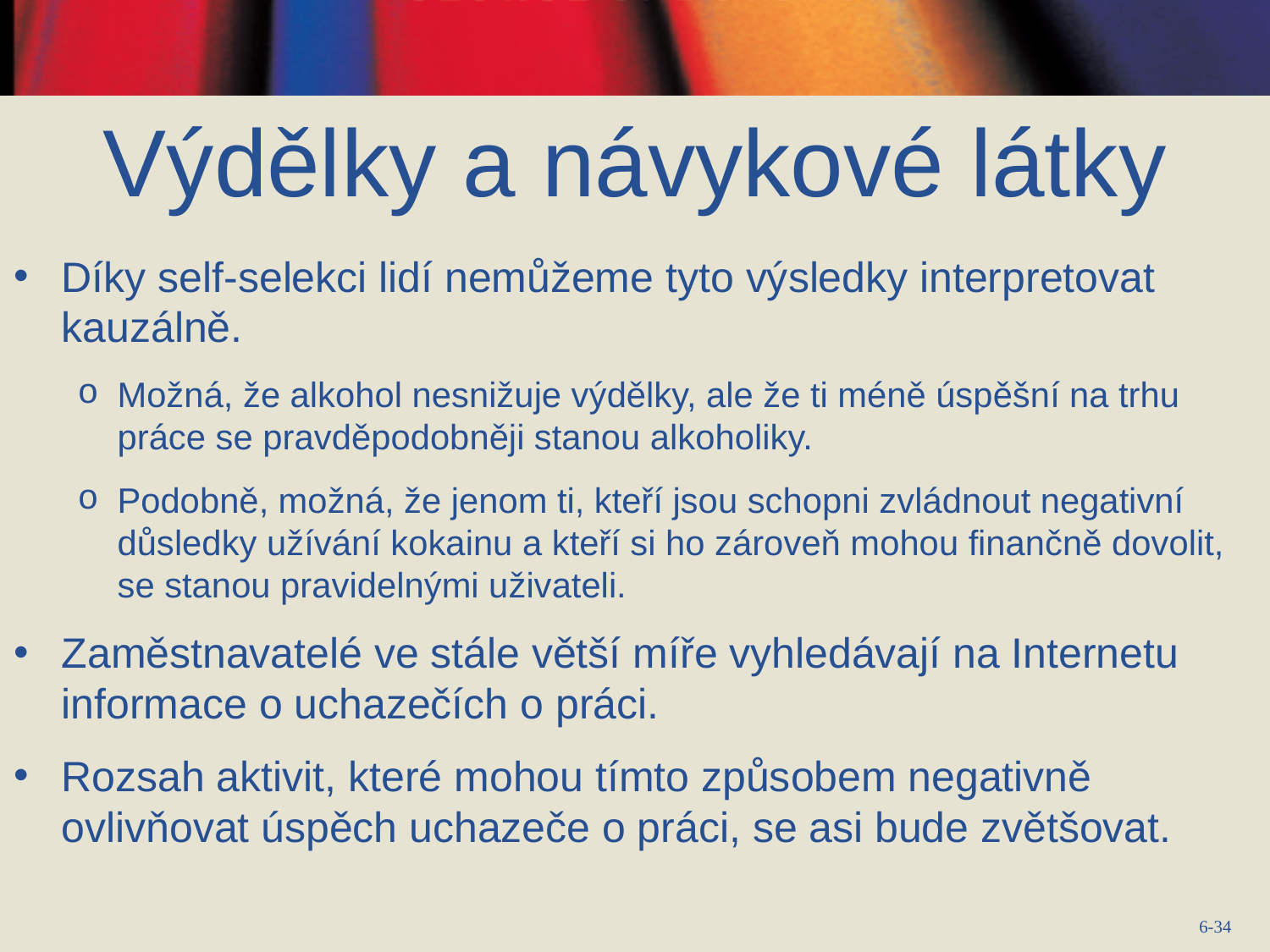

# Výdělky a návykové látky
Díky self-selekci lidí nemůžeme tyto výsledky interpretovat kauzálně.
Možná, že alkohol nesnižuje výdělky, ale že ti méně úspěšní na trhu práce se pravděpodobněji stanou alkoholiky.
Podobně, možná, že jenom ti, kteří jsou schopni zvládnout negativní důsledky užívání kokainu a kteří si ho zároveň mohou finančně dovolit, se stanou pravidelnými uživateli.
Zaměstnavatelé ve stále větší míře vyhledávají na Internetu informace o uchazečích o práci.
Rozsah aktivit, které mohou tímto způsobem negativně ovlivňovat úspěch uchazeče o práci, se asi bude zvětšovat.